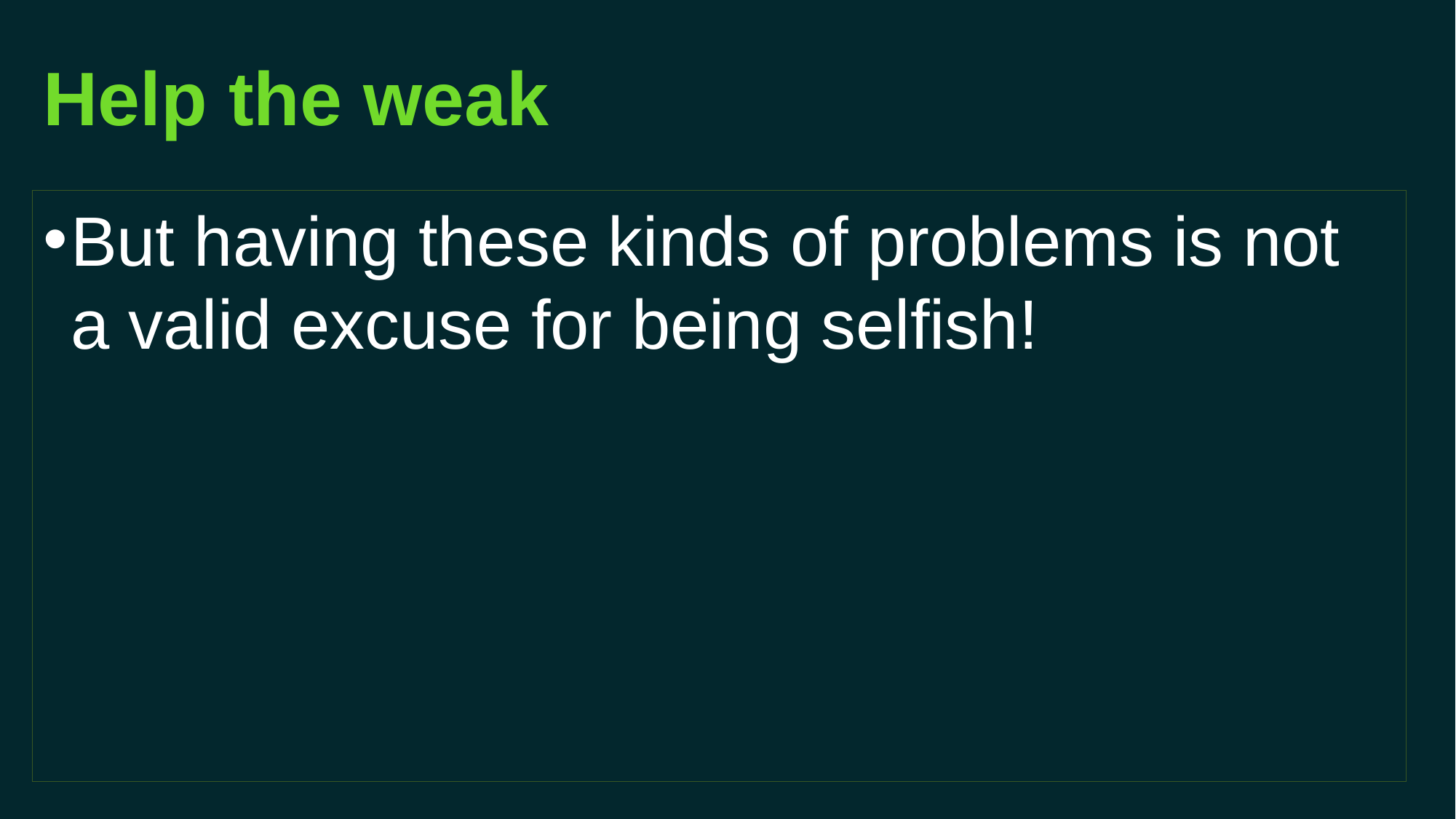

# Help the weak
But having these kinds of problems is not a valid excuse for being selfish!